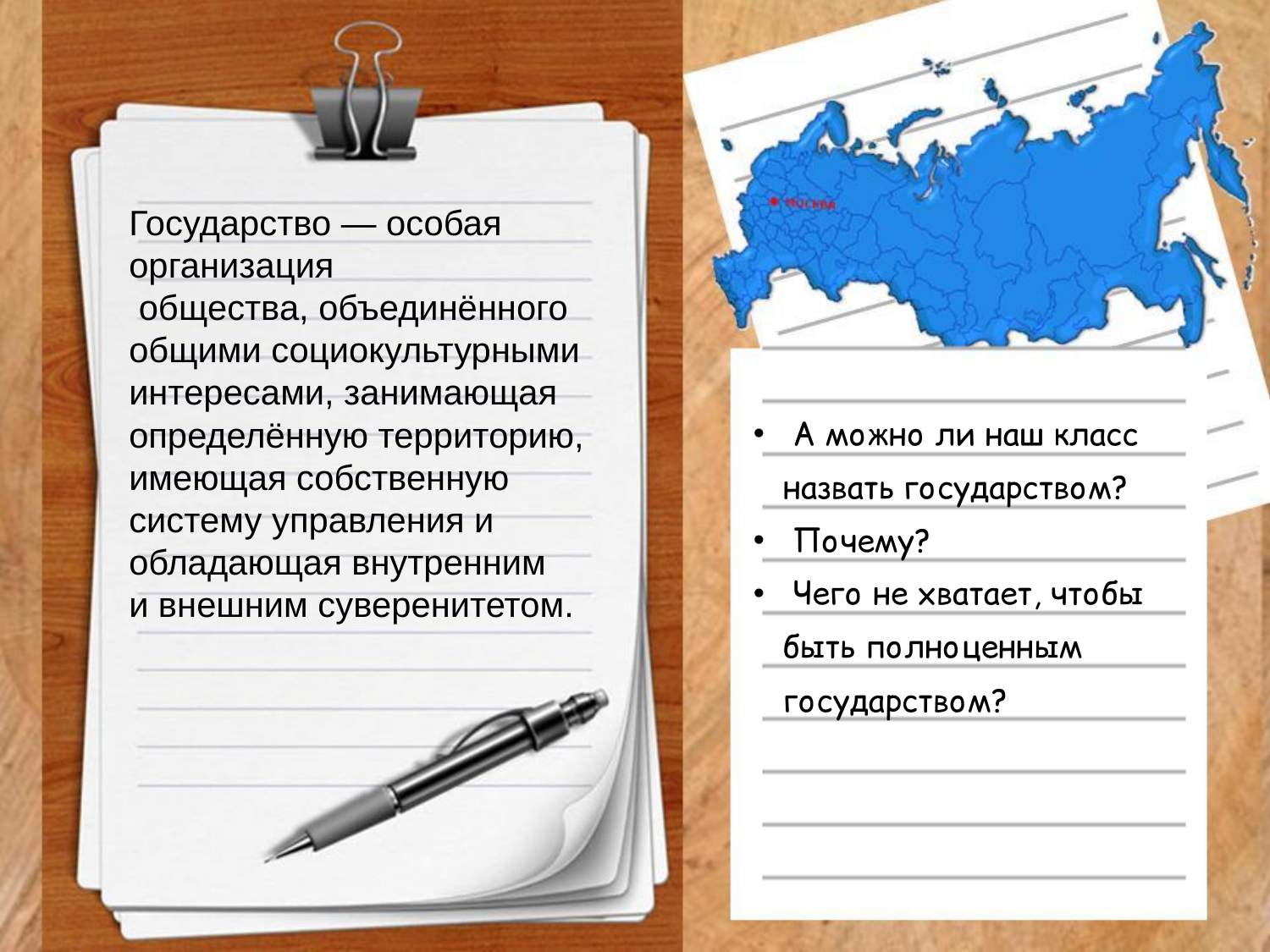

Государство — особая организация
 общества, объединённого общими социокультурными интересами, занимающая определённую территорию,
имеющая собственную систему управления и обладающая внутренним
и внешним суверенитетом.
 А можно ли наш класс назвать государством?
 Почему?
 Чего не хватает, чтобы быть полноценным государством?